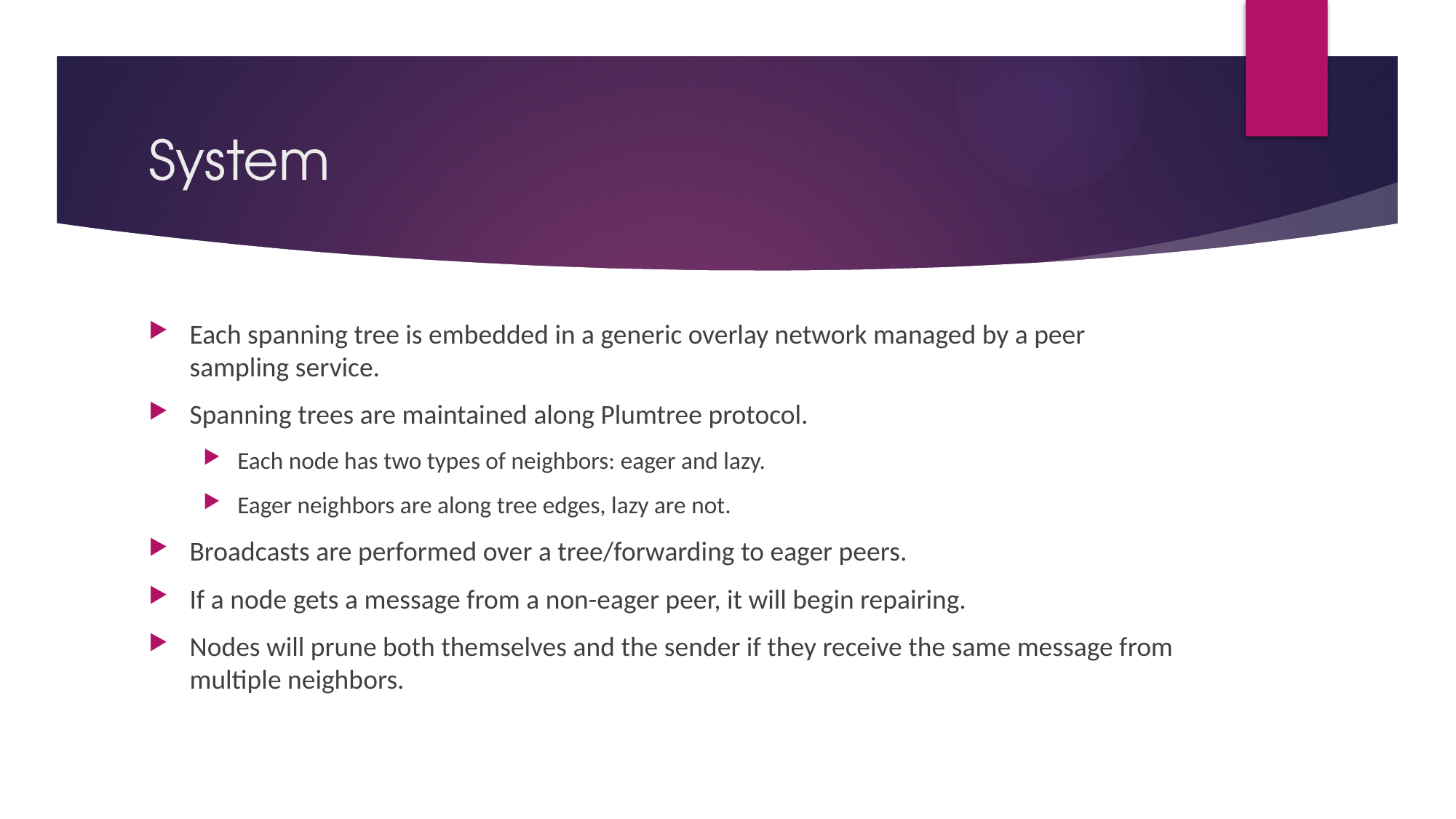

# System
Each spanning tree is embedded in a generic overlay network managed by a peer sampling service.
Spanning trees are maintained along Plumtree protocol.
Each node has two types of neighbors: eager and lazy.
Eager neighbors are along tree edges, lazy are not.
Broadcasts are performed over a tree/forwarding to eager peers.
If a node gets a message from a non-eager peer, it will begin repairing.
Nodes will prune both themselves and the sender if they receive the same message from multiple neighbors.